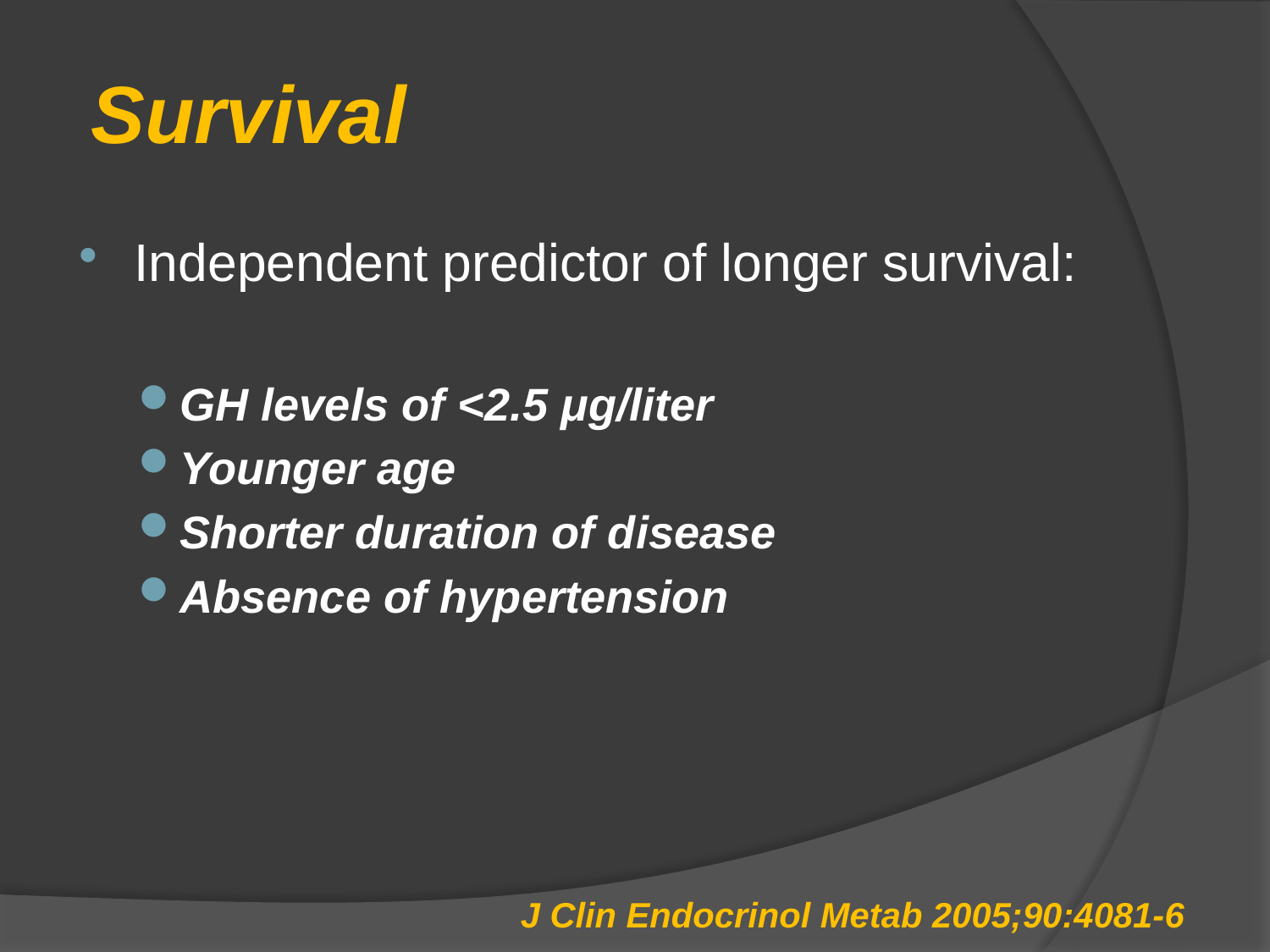

# Survival
Independent predictor of longer survival:

GH levels of <2.5 μg/liter
Younger age
Shorter duration of disease
Absence of hypertension
J Clin Endocrinol Metab 2005;90:4081-6